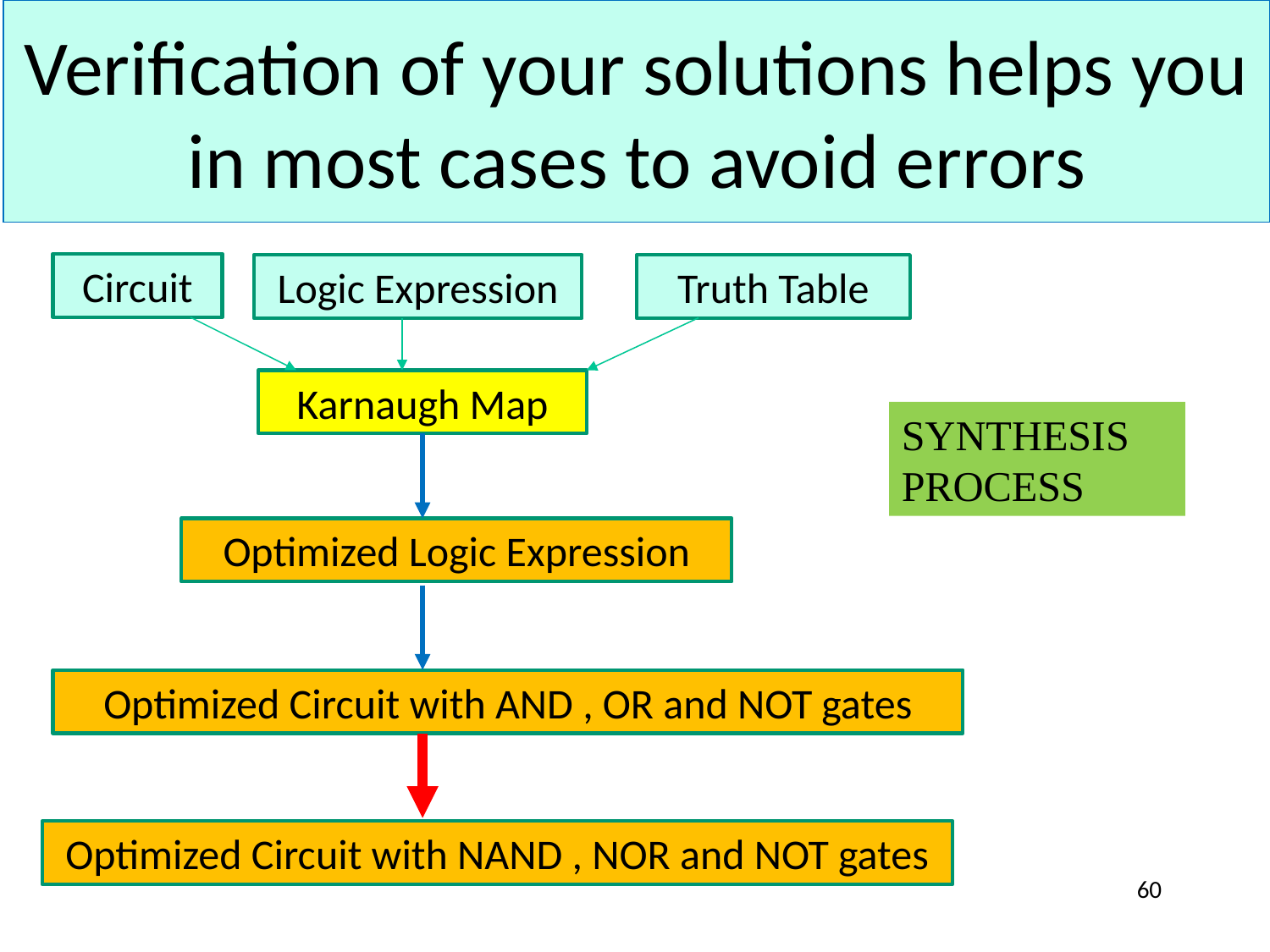

# Verification of your solutions helps you in most cases to avoid errors
Circuit
Logic Expression
Truth Table
Karnaugh Map
SYNTHESIS PROCESS
Optimized Logic Expression
Optimized Circuit with AND , OR and NOT gates
Optimized Circuit with NAND , NOR and NOT gates
60